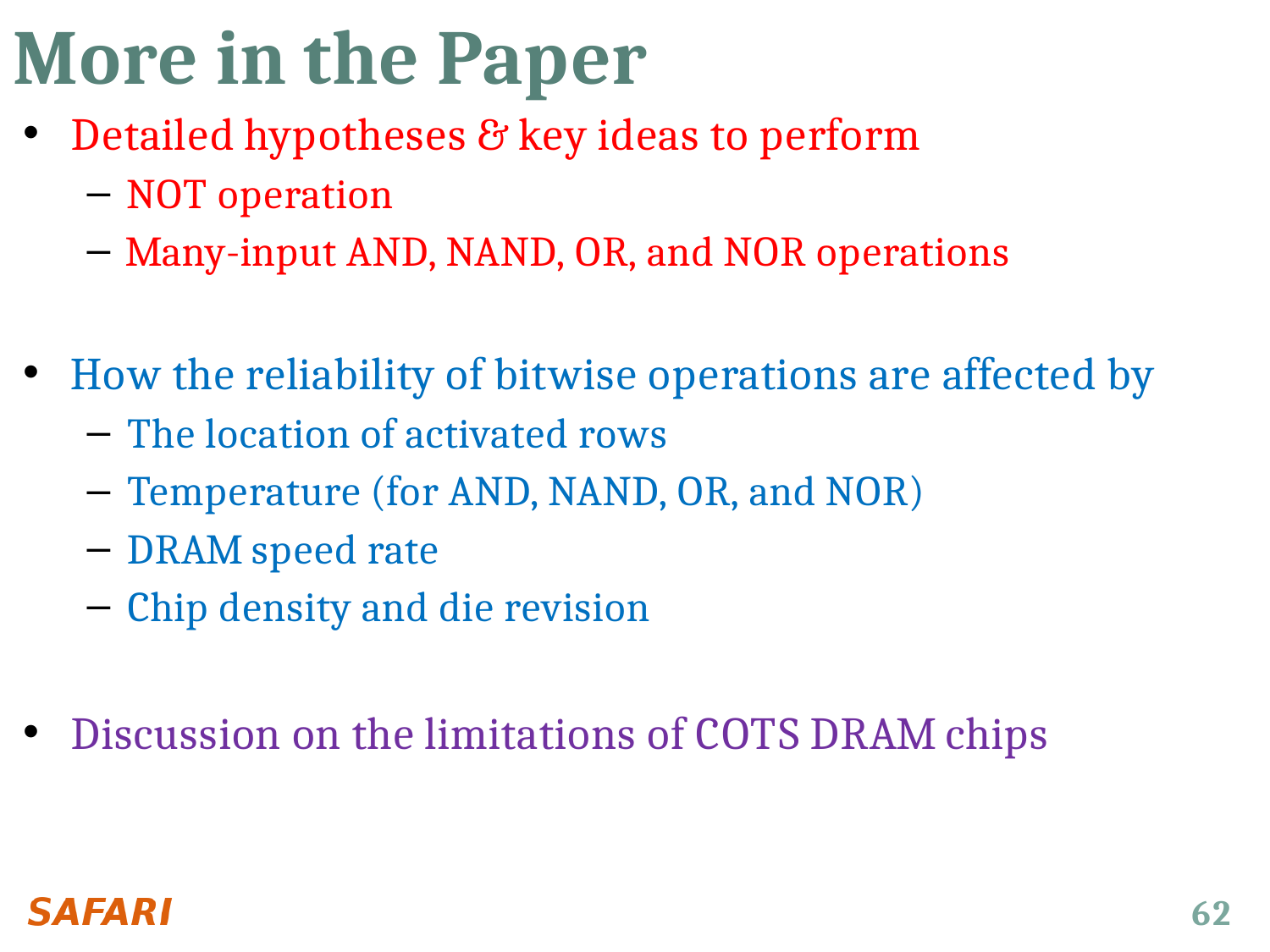

# More in the Paper
Detailed hypotheses & key ideas to perform
NOT operation
Many-input AND, NAND, OR, and NOR operations

How the reliability of bitwise operations are affected by
The location of activated rows
Temperature (for AND, NAND, OR, and NOR)
DRAM speed rate
Chip density and die revision

Discussion on the limitations of COTS DRAM chips
62